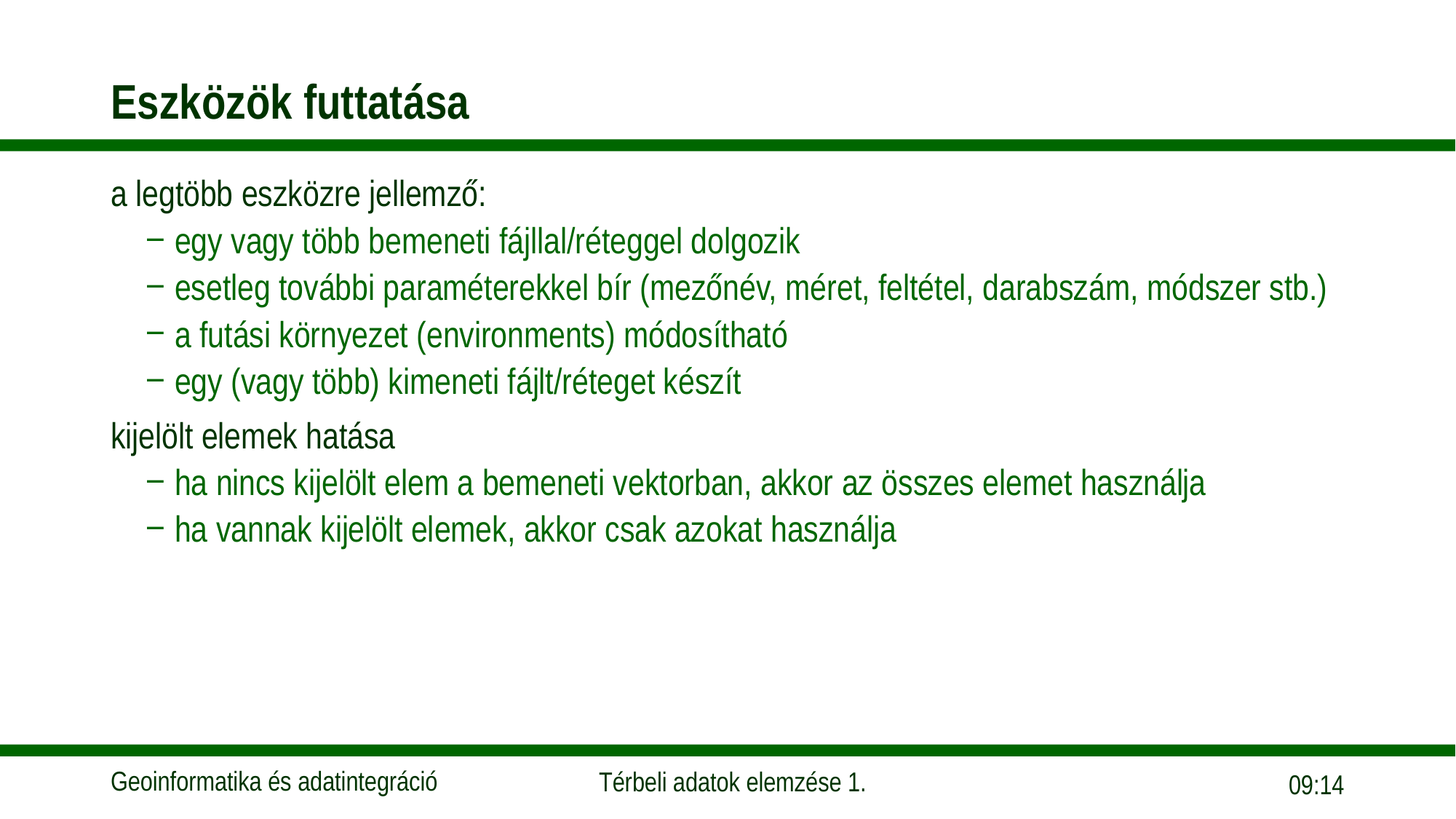

# Eszközök futtatása
a legtöbb eszközre jellemző:
egy vagy több bemeneti fájllal/réteggel dolgozik
esetleg további paraméterekkel bír (mezőnév, méret, feltétel, darabszám, módszer stb.)
a futási környezet (environments) módosítható
egy (vagy több) kimeneti fájlt/réteget készít
kijelölt elemek hatása
ha nincs kijelölt elem a bemeneti vektorban, akkor az összes elemet használja
ha vannak kijelölt elemek, akkor csak azokat használja
09:14